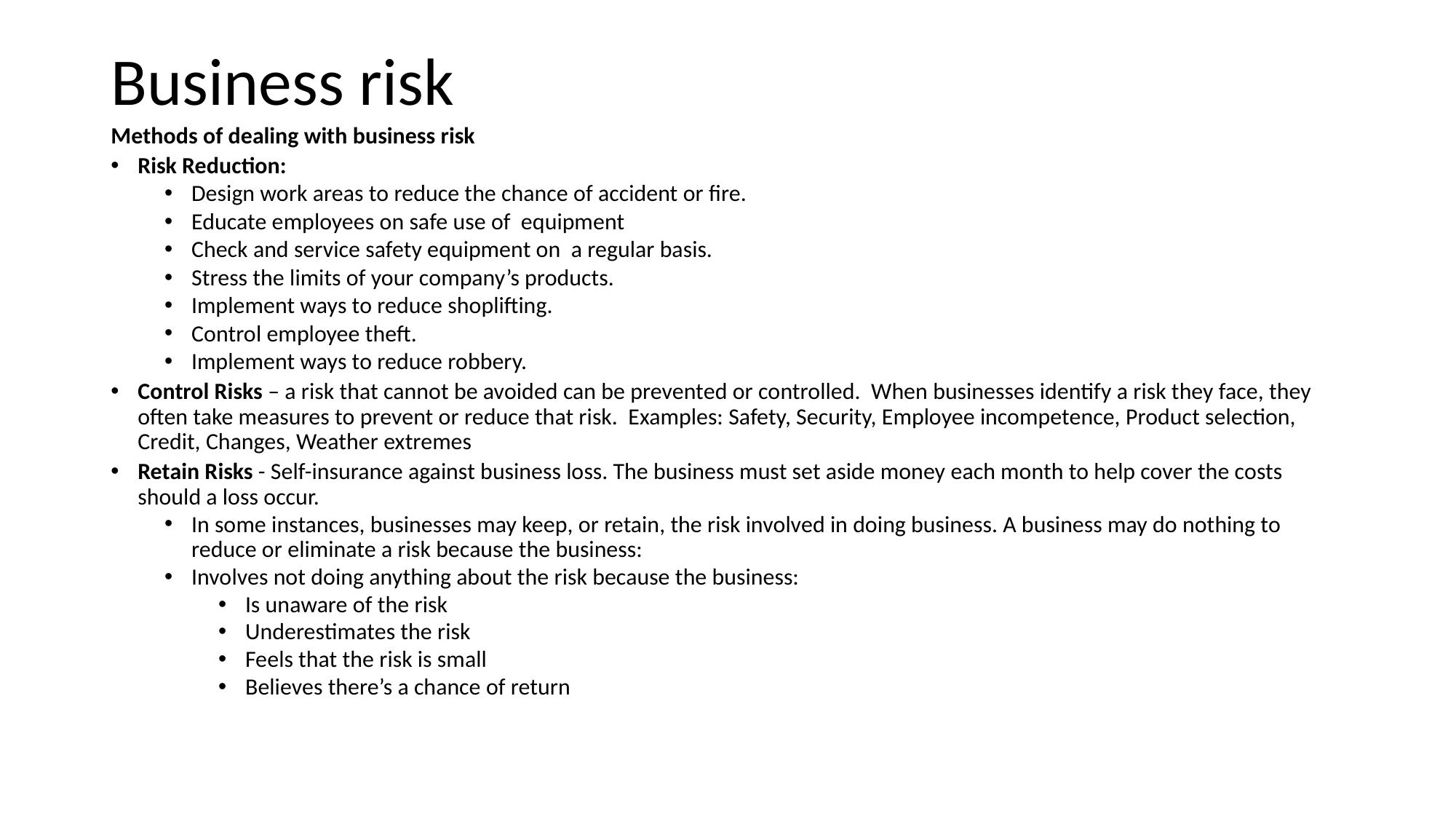

# Business risk
Methods of dealing with business risk
Risk Reduction:
Design work areas to reduce the chance of accident or fire.
Educate employees on safe use of  equipment
Check and service safety equipment on  a regular basis.
Stress the limits of your company’s products.
Implement ways to reduce shoplifting.
Control employee theft.
Implement ways to reduce robbery.
Control Risks – a risk that cannot be avoided can be prevented or controlled.  When businesses identify a risk they face, they often take measures to prevent or reduce that risk.  Examples: Safety, Security, Employee incompetence, Product selection, Credit, Changes, Weather extremes
Retain Risks - Self-insurance against business loss. The business must set aside money each month to help cover the costs should a loss occur.
In some instances, businesses may keep, or retain, the risk involved in doing business. A business may do nothing to reduce or eliminate a risk because the business:
Involves not doing anything about the risk because the business:
Is unaware of the risk
Underestimates the risk
Feels that the risk is small
Believes there’s a chance of return